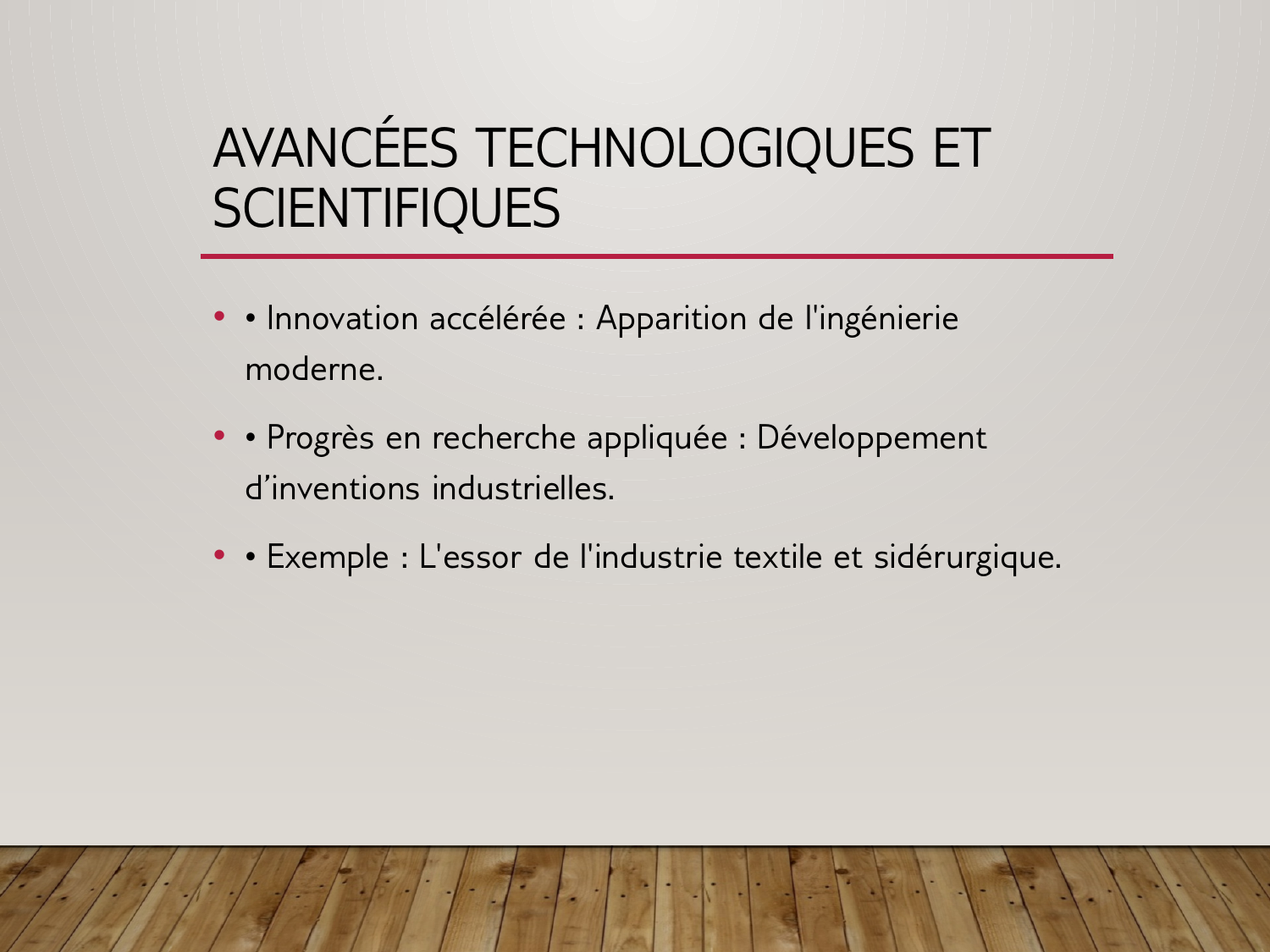

# Avancées technologiques et scientifiques
• Innovation accélérée : Apparition de l'ingénierie moderne.
• Progrès en recherche appliquée : Développement d’inventions industrielles.
• Exemple : L'essor de l'industrie textile et sidérurgique.